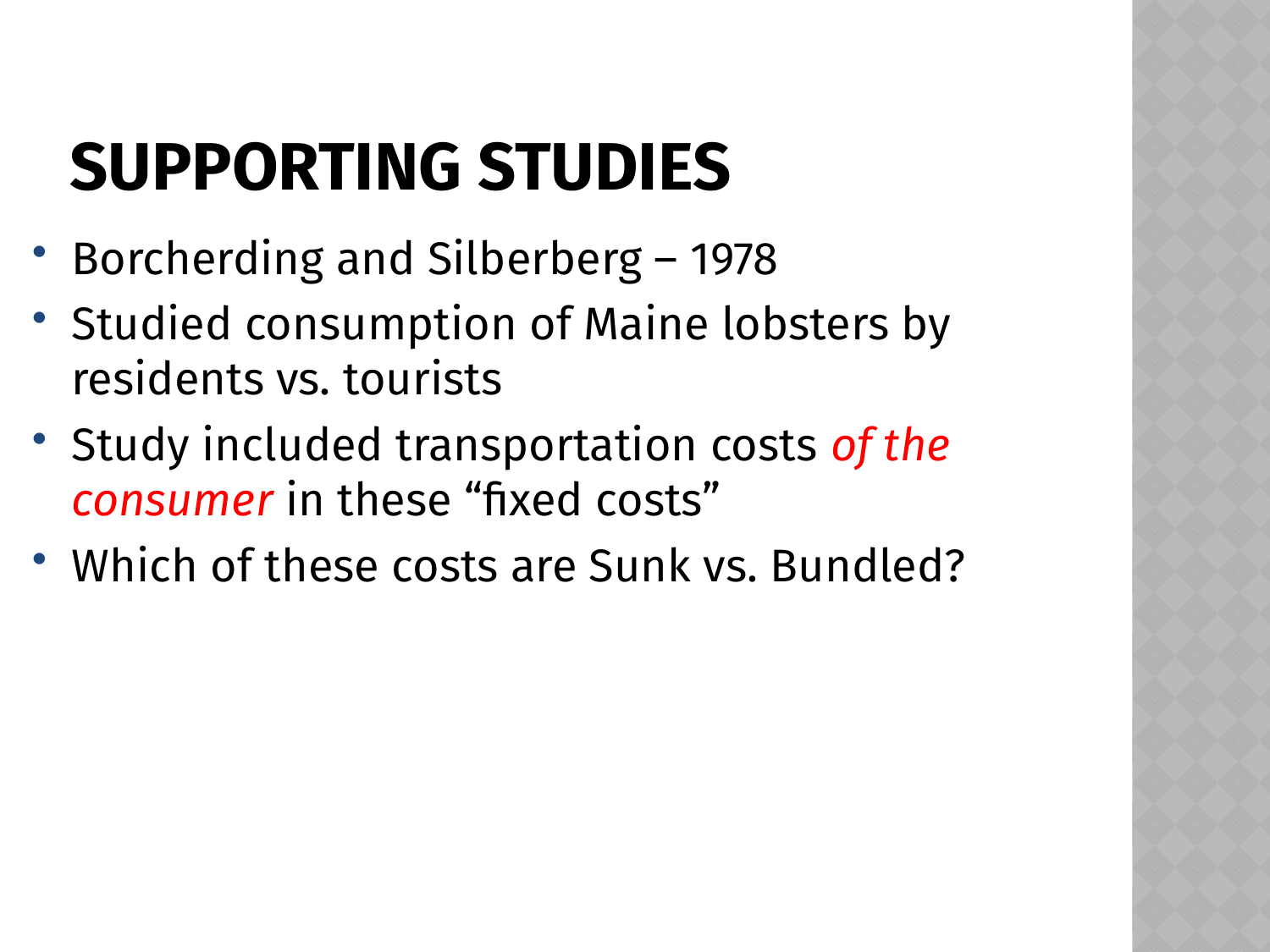

# Supporting Studies
Borcherding and Silberberg – 1978
Studied consumption of Maine lobsters by residents vs. tourists
Study included transportation costs of the consumer in these “fixed costs”
Which of these costs are Sunk vs. Bundled?